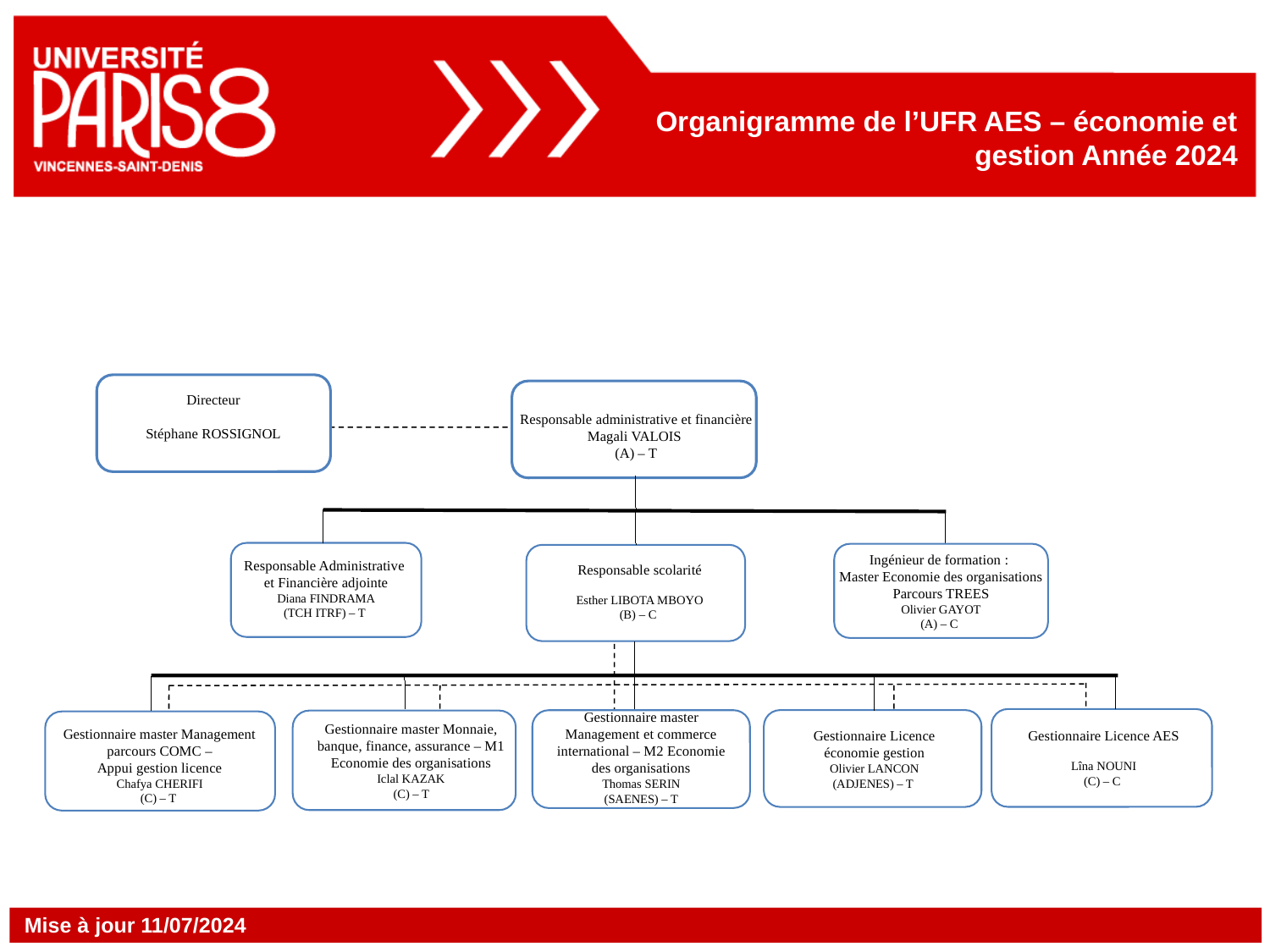

Organigramme de l’UFR AES – économie et gestion Année 2024

Directeur

Stéphane ROSSIGNOL

Responsable administrative et financière
Magali VALOIS
(A) – T

Ingénieur de formation :
Master Economie des organisations
Parcours TREES
Olivier GAYOT
(A) – C

Responsable Administrative  et Financière adjointe
Diana FINDRAMA
(TCH ITRF) – T
Responsable scolarité

Esther LIBOTA MBOYO
(B) – C

Gestionnaire master Management et commerce international – M2 Economie des organisations
Thomas SERIN
(SAENES) – T

Gestionnaire master Monnaie, banque, finance, assurance – M1 Economie des organisations
Iclal KAZAK
(C) – T

Gestionnaire master Management parcours COMC –
Appui gestion licence
Chafya CHERIFI
(C) – T

Gestionnaire Licence AES

Lîna NOUNI
(C) – C
Gestionnaire Licence économie gestion
Olivier LANCON
(ADJENES) – T
Mise à jour 11/07/2024